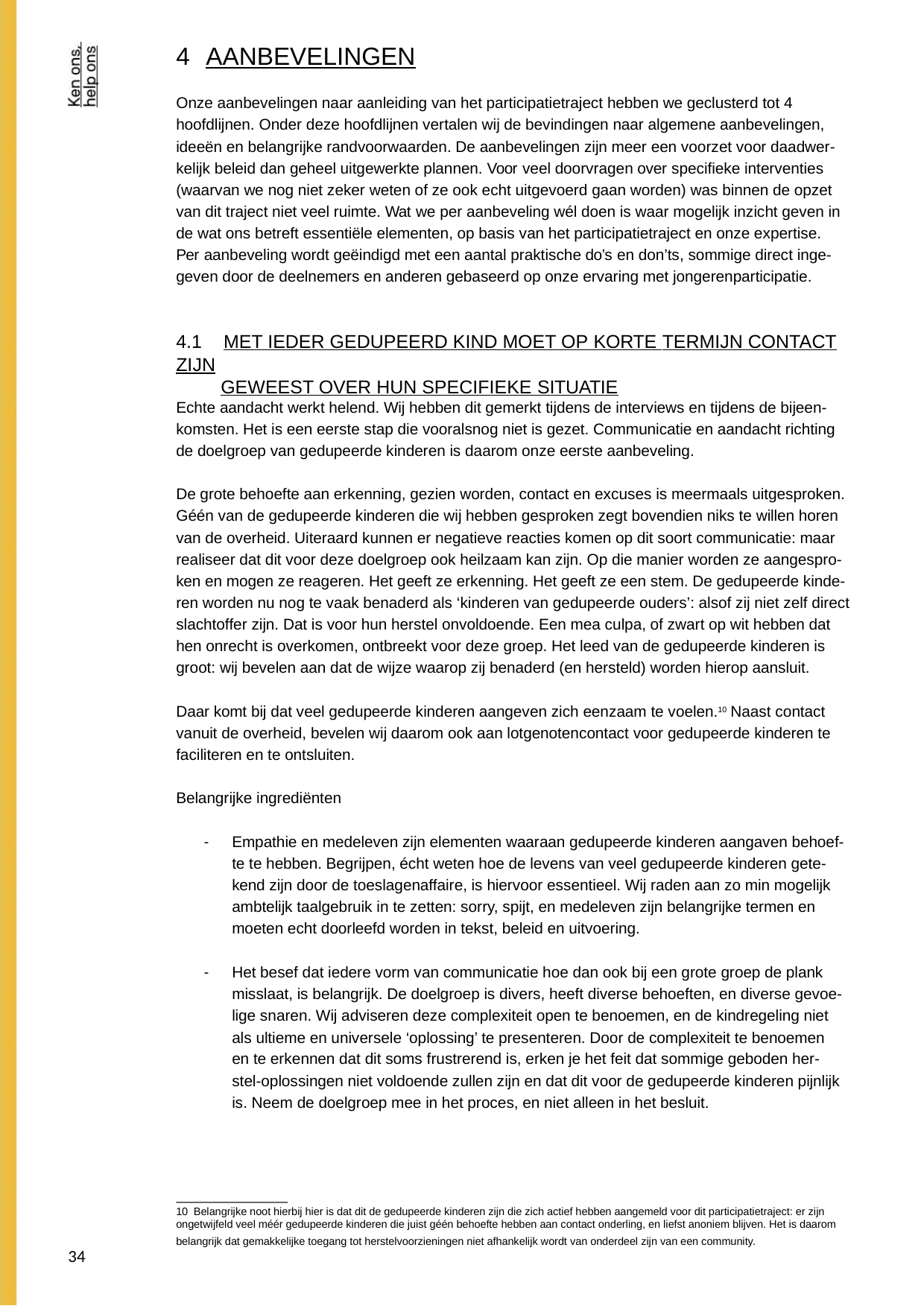

4 AANBEVELINGEN

Onze aanbevelingen naar aanleiding van het participatietraject hebben we geclusterd tot 4
hoofdlijnen. Onder deze hoofdlijnen vertalen wij de bevindingen naar algemene aanbevelingen,
ideeën en belangrijke randvoorwaarden. De aanbevelingen zijn meer een voorzet voor daadwer-
kelijk beleid dan geheel uitgewerkte plannen. Voor veel doorvragen over specifieke interventies
(waarvan we nog niet zeker weten of ze ook echt uitgevoerd gaan worden) was binnen de opzet
van dit traject niet veel ruimte. Wat we per aanbeveling wél doen is waar mogelijk inzicht geven in
de wat ons betreft essentiële elementen, op basis van het participatietraject en onze expertise.
Per aanbeveling wordt geëindigd met een aantal praktische do’s en don’ts, sommige direct inge-
geven door de deelnemers en anderen gebaseerd op onze ervaring met jongerenparticipatie.
4.1 MET IEDER GEDUPEERD KIND MOET OP KORTE TERMIJN CONTACT ZIJN
GEWEEST OVER HUN SPECIFIEKE SITUATIE
Echte aandacht werkt helend. Wij hebben dit gemerkt tijdens de interviews en tijdens de bijeen-
komsten. Het is een eerste stap die vooralsnog niet is gezet. Communicatie en aandacht richting
de doelgroep van gedupeerde kinderen is daarom onze eerste aanbeveling.
De grote behoefte aan erkenning, gezien worden, contact en excuses is meermaals uitgesproken.
Géén van de gedupeerde kinderen die wij hebben gesproken zegt bovendien niks te willen horen
van de overheid. Uiteraard kunnen er negatieve reacties komen op dit soort communicatie: maar
realiseer dat dit voor deze doelgroep ook heilzaam kan zijn. Op die manier worden ze aangespro-
ken en mogen ze reageren. Het geeft ze erkenning. Het geeft ze een stem. De gedupeerde kinde-
ren worden nu nog te vaak benaderd als ‘kinderen van gedupeerde ouders’: alsof zij niet zelf direct
slachtoffer zijn. Dat is voor hun herstel onvoldoende. Een mea culpa, of zwart op wit hebben dat
hen onrecht is overkomen, ontbreekt voor deze groep. Het leed van de gedupeerde kinderen is
groot: wij bevelen aan dat de wijze waarop zij benaderd (en hersteld) worden hierop aansluit.
Daar komt bij dat veel gedupeerde kinderen aangeven zich eenzaam te voelen.10 Naast contact
vanuit de overheid, bevelen wij daarom ook aan lotgenotencontact voor gedupeerde kinderen te
faciliteren en te ontsluiten.
Belangrijke ingrediënten
Empathie en medeleven zijn elementen waaraan gedupeerde kinderen aangaven behoef-
te te hebben. Begrijpen, écht weten hoe de levens van veel gedupeerde kinderen gete-
kend zijn door de toeslagenaffaire, is hiervoor essentieel. Wij raden aan zo min mogelijk
ambtelijk taalgebruik in te zetten: sorry, spijt, en medeleven zijn belangrijke termen en
moeten echt doorleefd worden in tekst, beleid en uitvoering.
-
Het besef dat iedere vorm van communicatie hoe dan ook bij een grote groep de plank
misslaat, is belangrijk. De doelgroep is divers, heeft diverse behoeften, en diverse gevoe-
lige snaren. Wij adviseren deze complexiteit open te benoemen, en de kindregeling niet
als ultieme en universele ‘oplossing’ te presenteren. Door de complexiteit te benoemen
en te erkennen dat dit soms frustrerend is, erken je het feit dat sommige geboden her-
stel-oplossingen niet voldoende zullen zijn en dat dit voor de gedupeerde kinderen pijnlijk
is. Neem de doelgroep mee in het proces, en niet alleen in het besluit.
-

10 Belangrijke noot hierbij hier is dat dit de gedupeerde kinderen zijn die zich actief hebben aangemeld voor dit participatietraject: er zijn
ongetwijfeld veel méér gedupeerde kinderen die juist géén behoefte hebben aan contact onderling, en liefst anoniem blijven. Het is daarom
belangrijk dat gemakkelijke toegang tot herstelvoorzieningen niet afhankelijk wordt van onderdeel zijn van een community.
34